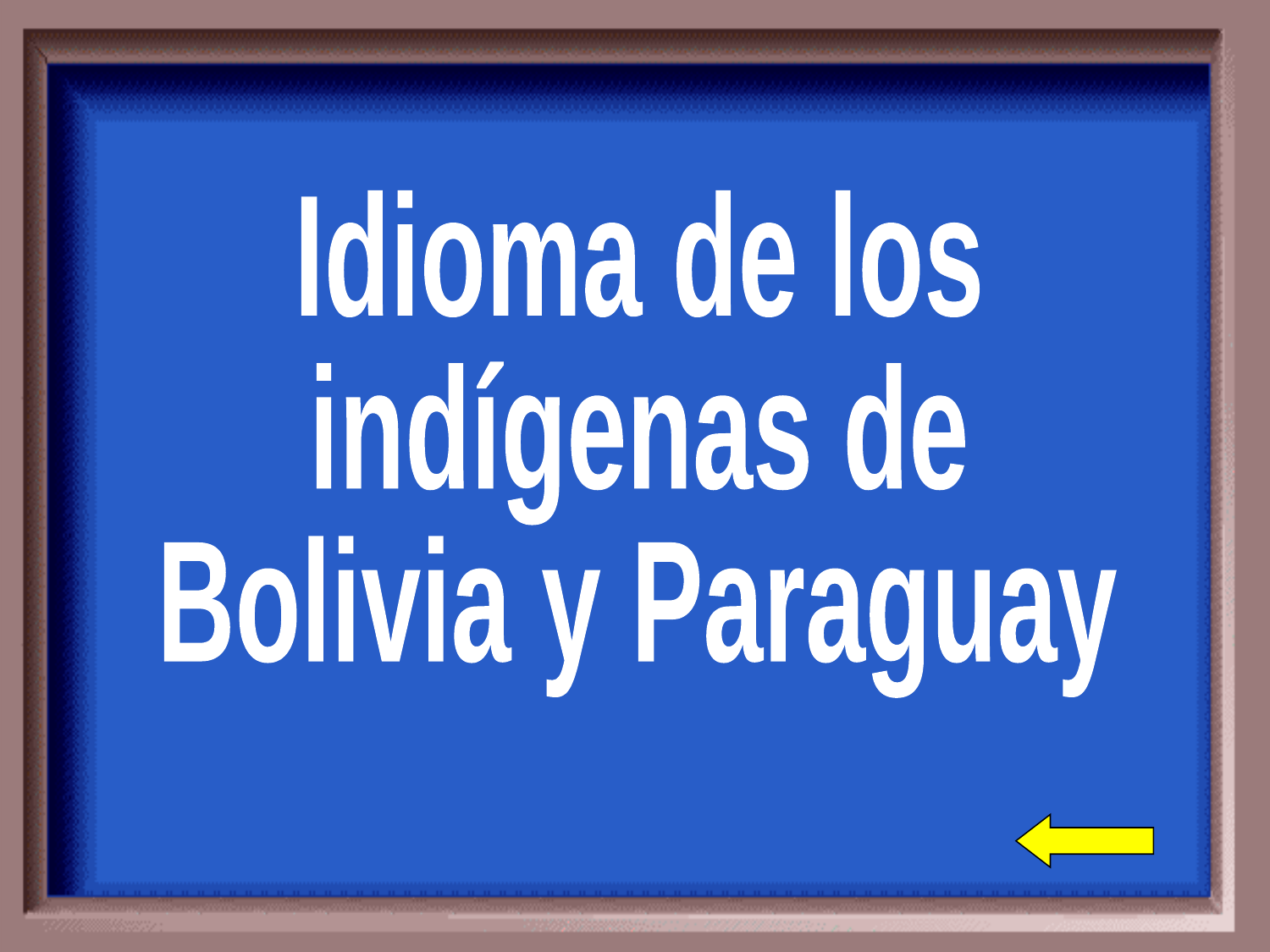

Idioma de los
indígenas de
Bolivia y Paraguay